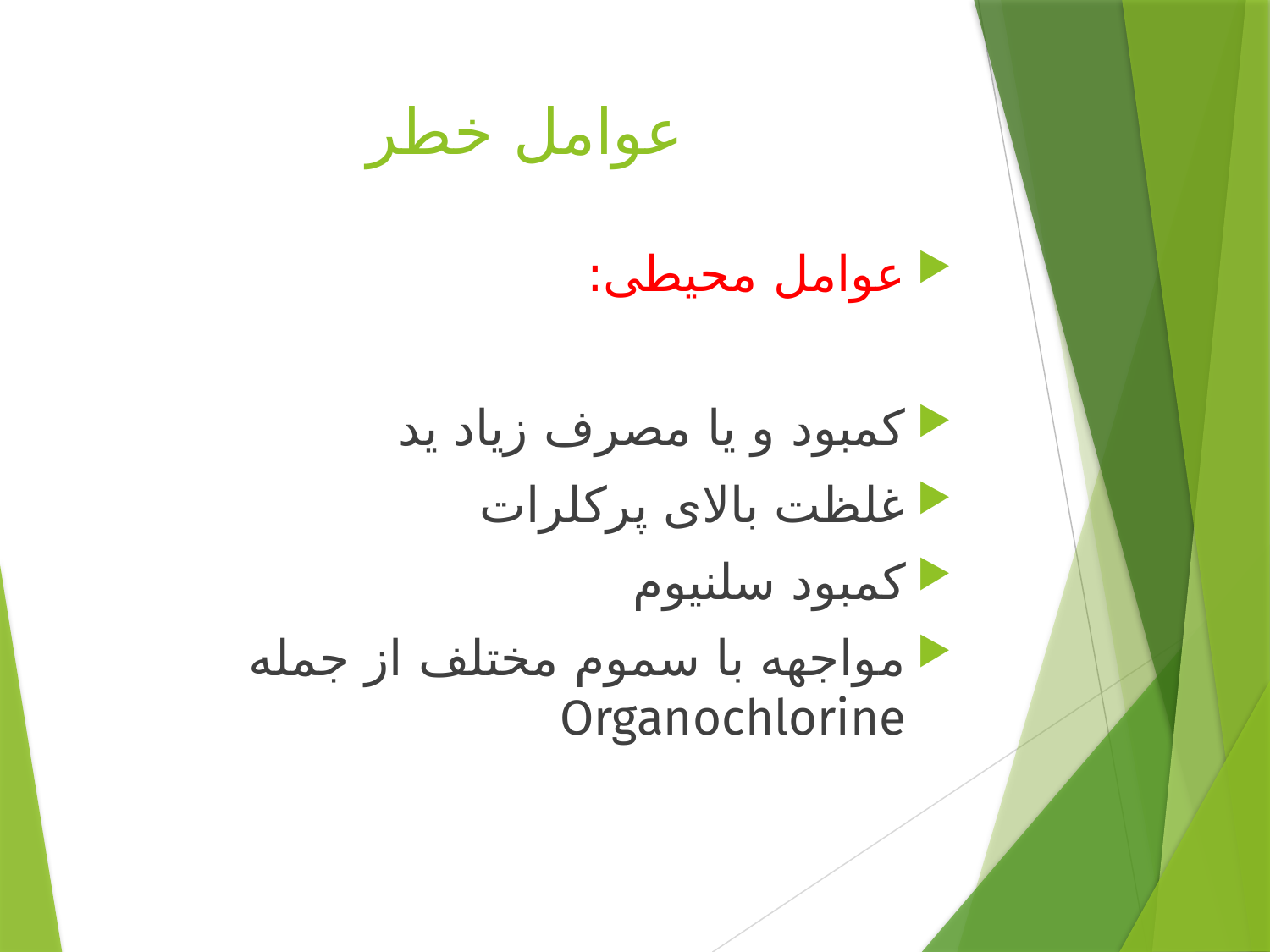

# عوامل خطر
عوامل محیطی:

کمبود و یا مصرف زیاد ید
غلظت بالای پرکلرات
کمبود سلنیوم
مواجهه با سموم مختلف از جمله Organochlorine